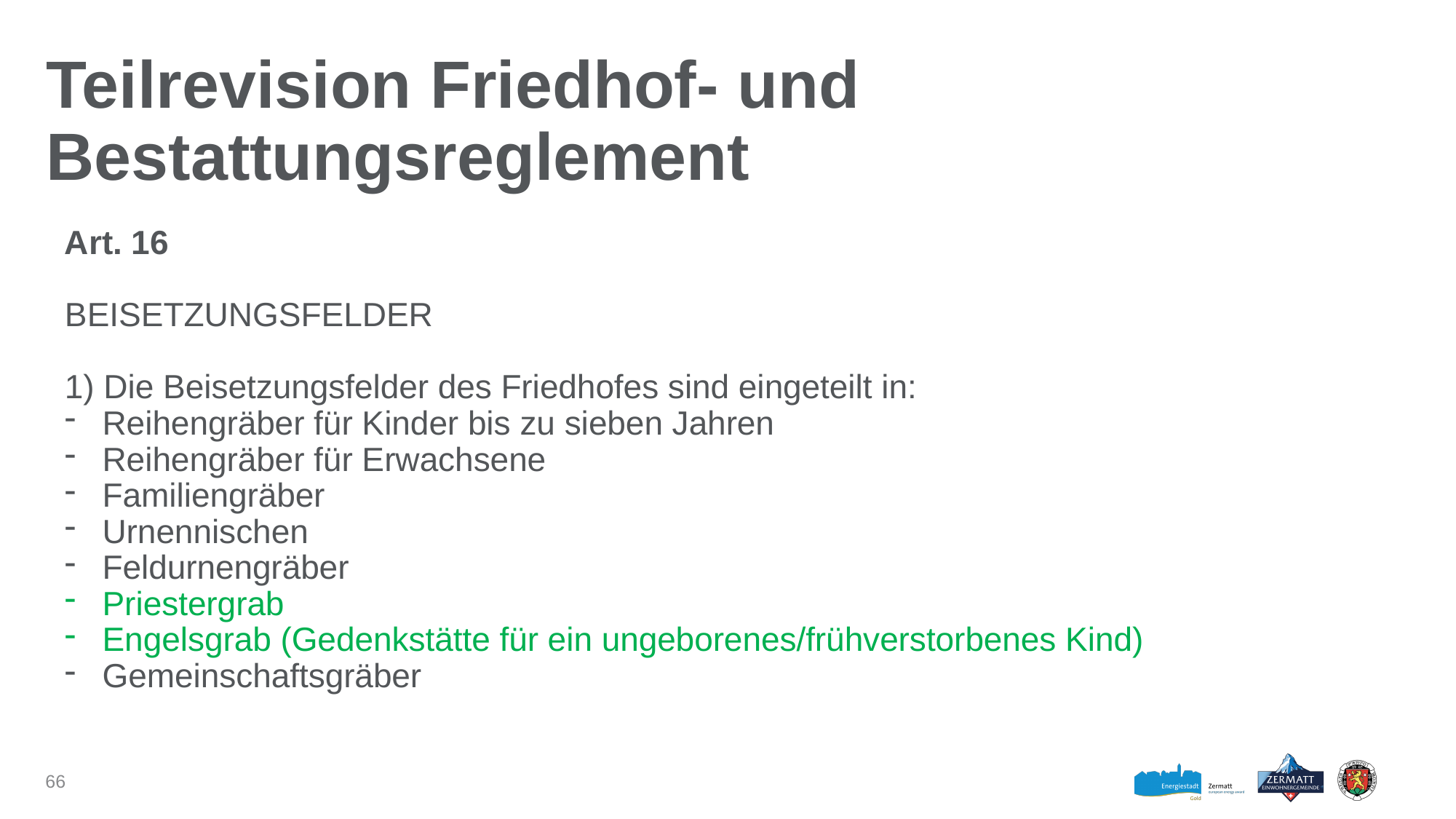

# Teilrevision Friedhof- und Bestattungsreglement
Art. 16

BEISETZUNGSFELDER

1) Die Beisetzungsfelder des Friedhofes sind eingeteilt in:
Reihengräber für Kinder bis zu sieben Jahren
Reihengräber für Erwachsene
Familiengräber
Urnennischen
Feldurnengräber
Priestergrab
Engelsgrab (Gedenkstätte für ein ungeborenes/frühverstorbenes Kind)
Gemeinschaftsgräber

66